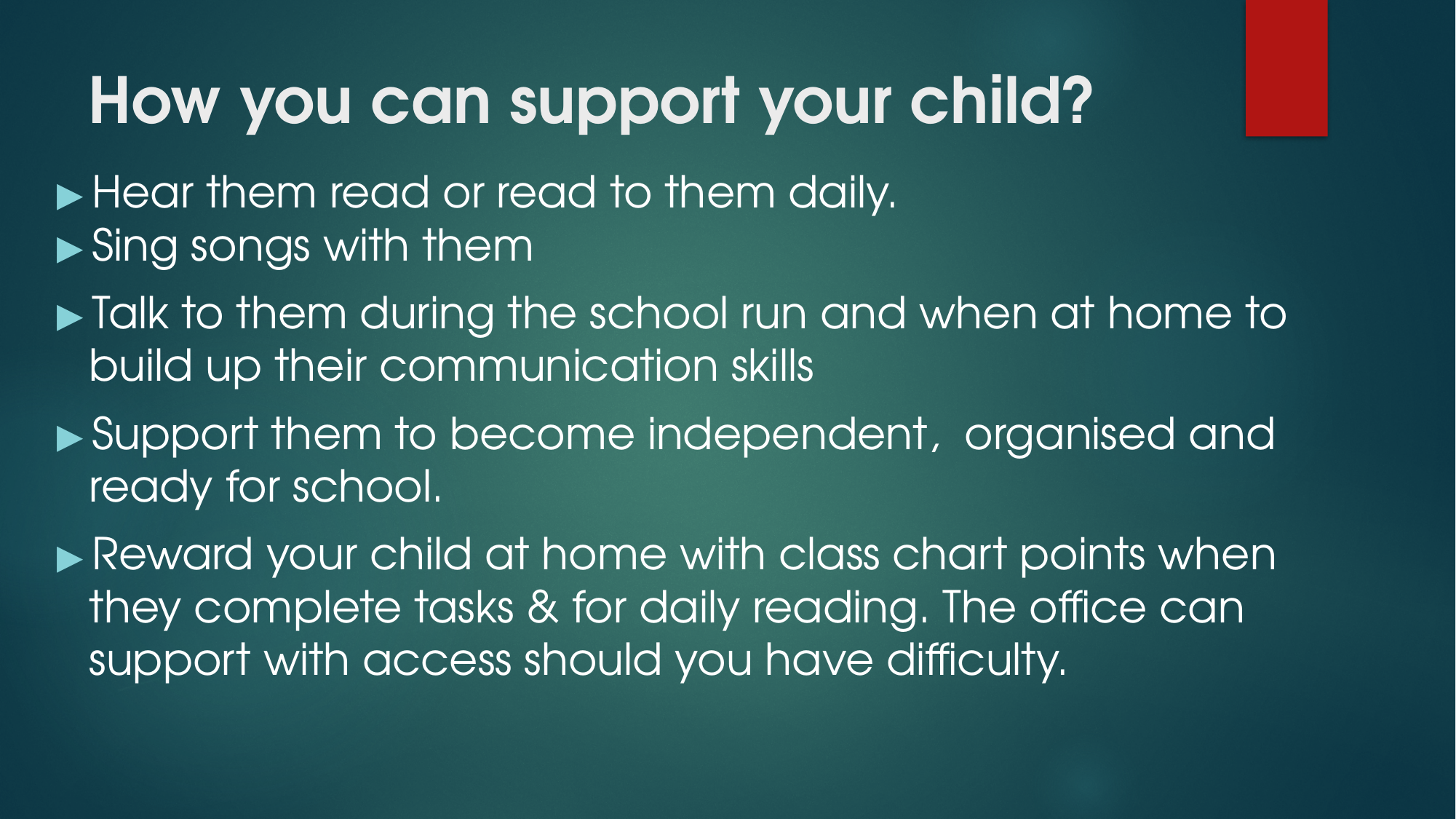

# How you can support your child?
Hear them read or read to them daily.
Sing songs with them
Talk to them during the school run and when at home to build up their communication skills
Support them to become independent,  organised and ready for school.
Reward your child at home with class chart points when they complete tasks & for daily reading. The office can support with access should you have difficulty.